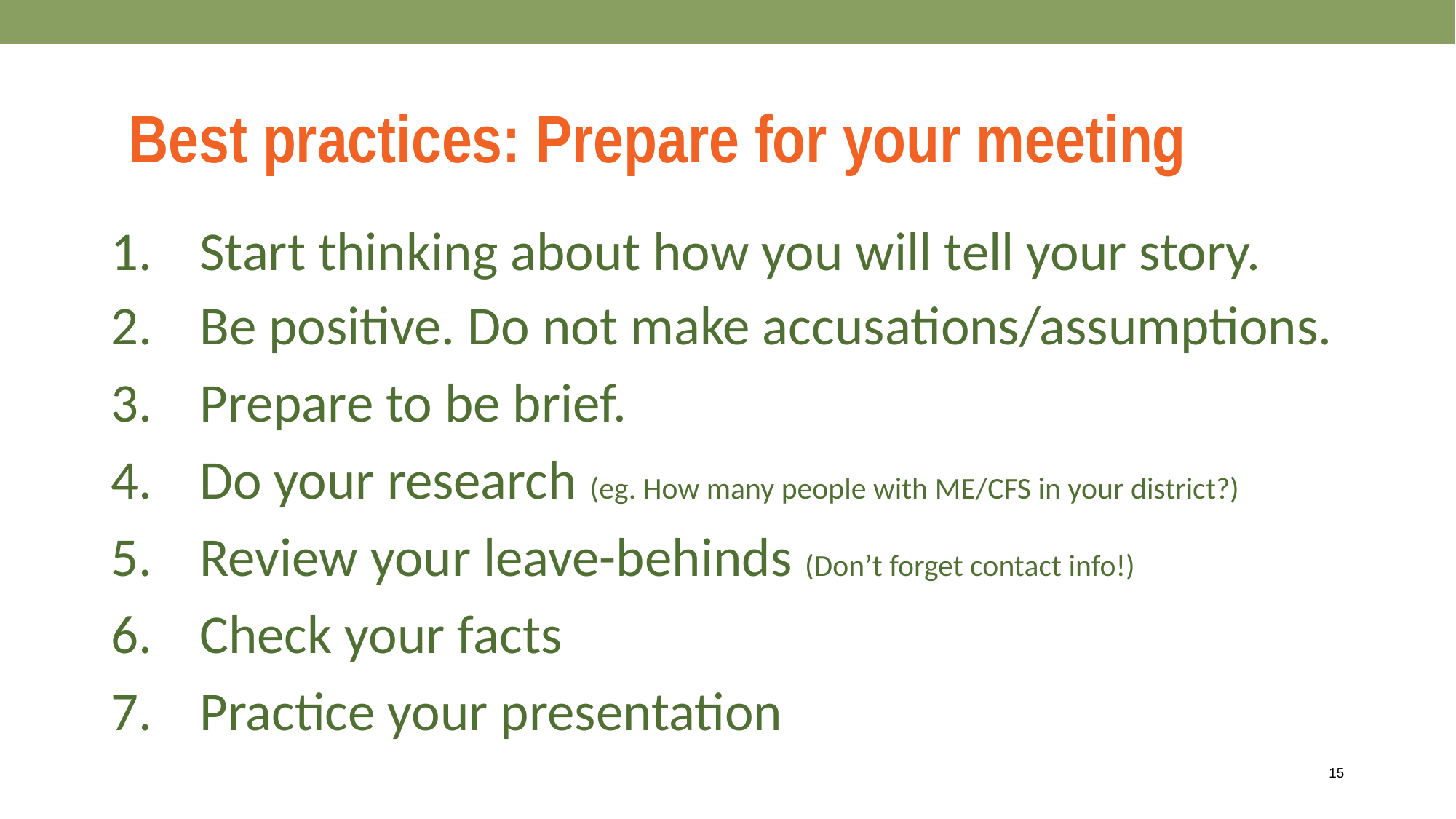

Best practices: Prepare for your meeting
Start thinking about how you will tell your story.
Be positive. Do not make accusations/assumptions.
Prepare to be brief.
Do your research (eg. How many people with ME/CFS in your district?)
Review your leave-behinds (Don’t forget contact info!)
Check your facts
Practice your presentation
15